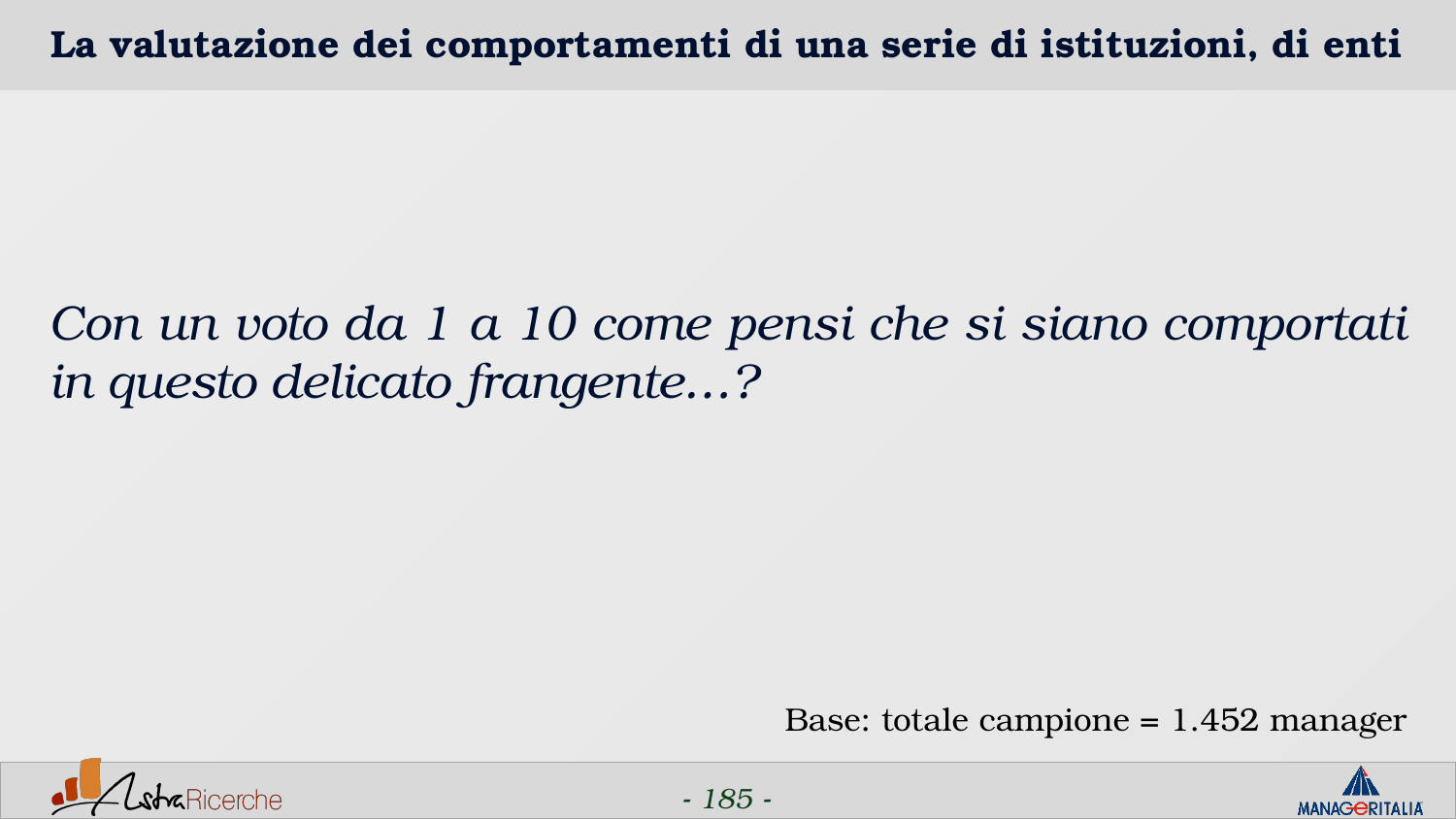

# La valutazione dei comportamenti di una serie di istituzioni, di enti
Con un voto da 1 a 10 come pensi che si siano comportati in questo delicato frangente…?

Base: totale campione = 1.452 manager